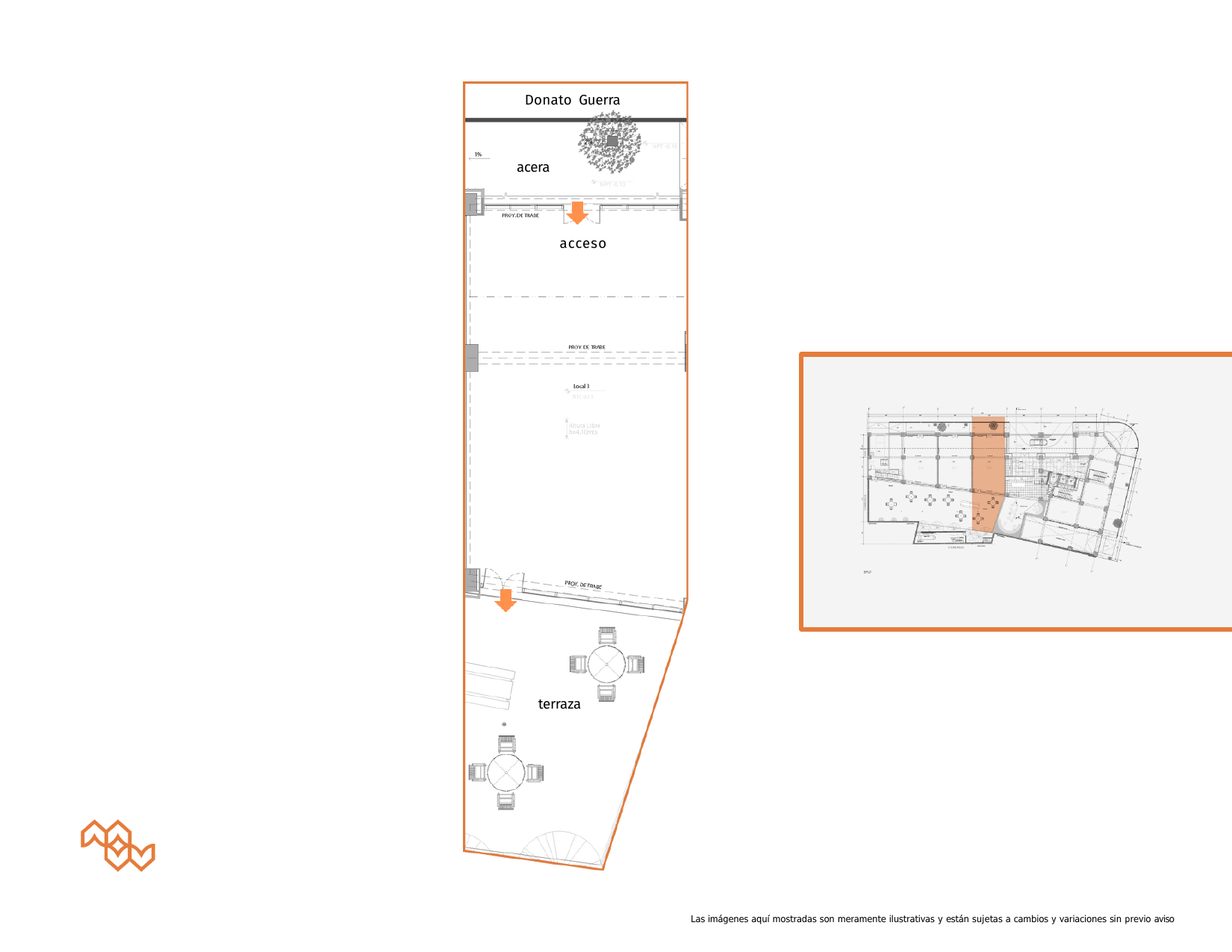

Donato Guerra
acera

acceso

terraza
Las imágenes aquí mostradas son meramente ilustrativas y están sujetas a cambios y variaciones sin previo aviso